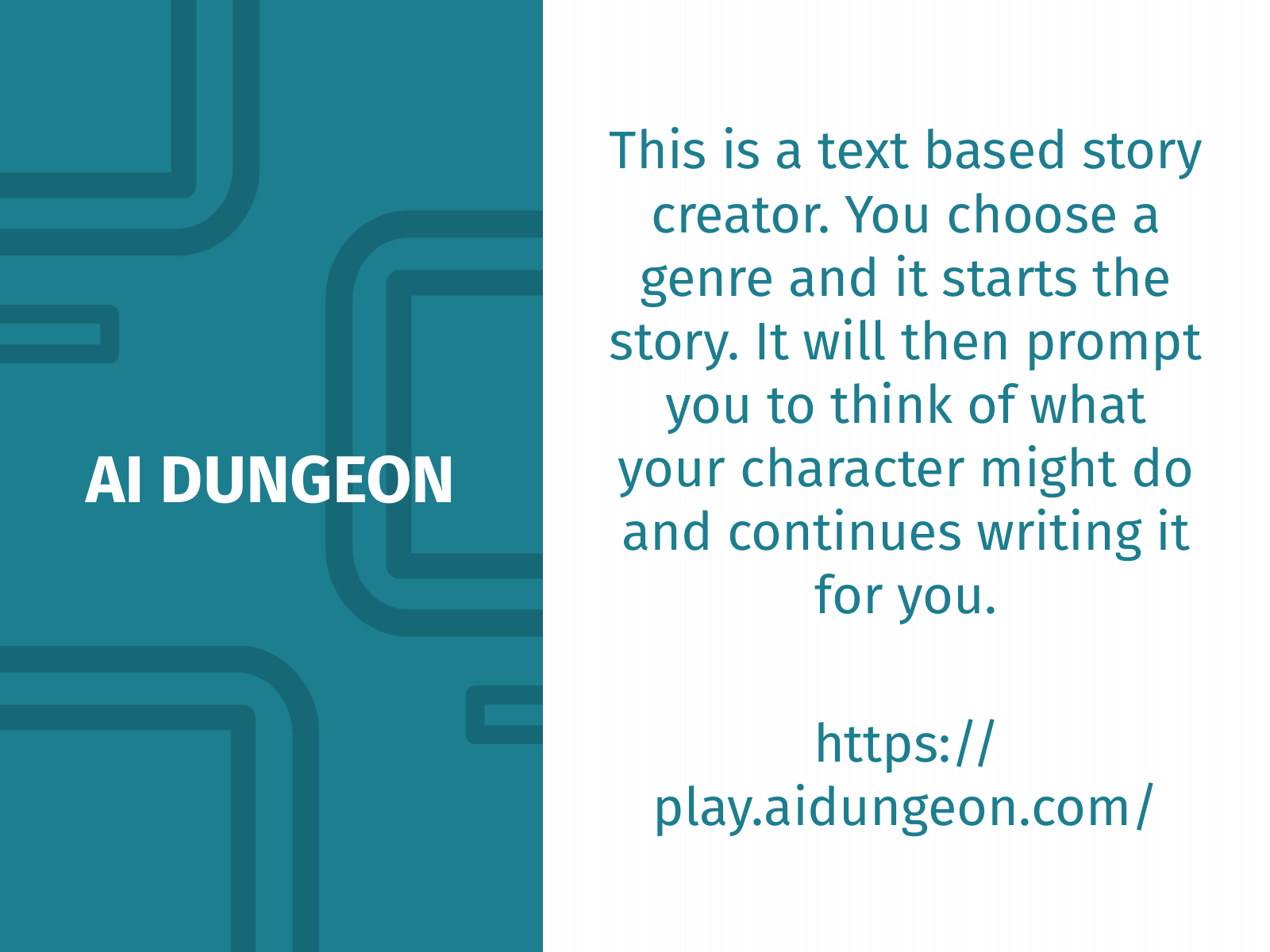

AI DUNGEON
This is a text based story creator. You choose a genre and it starts the story. It will then prompt you to think of what your character might do and continues writing it for you.

https://play.aidungeon.com/